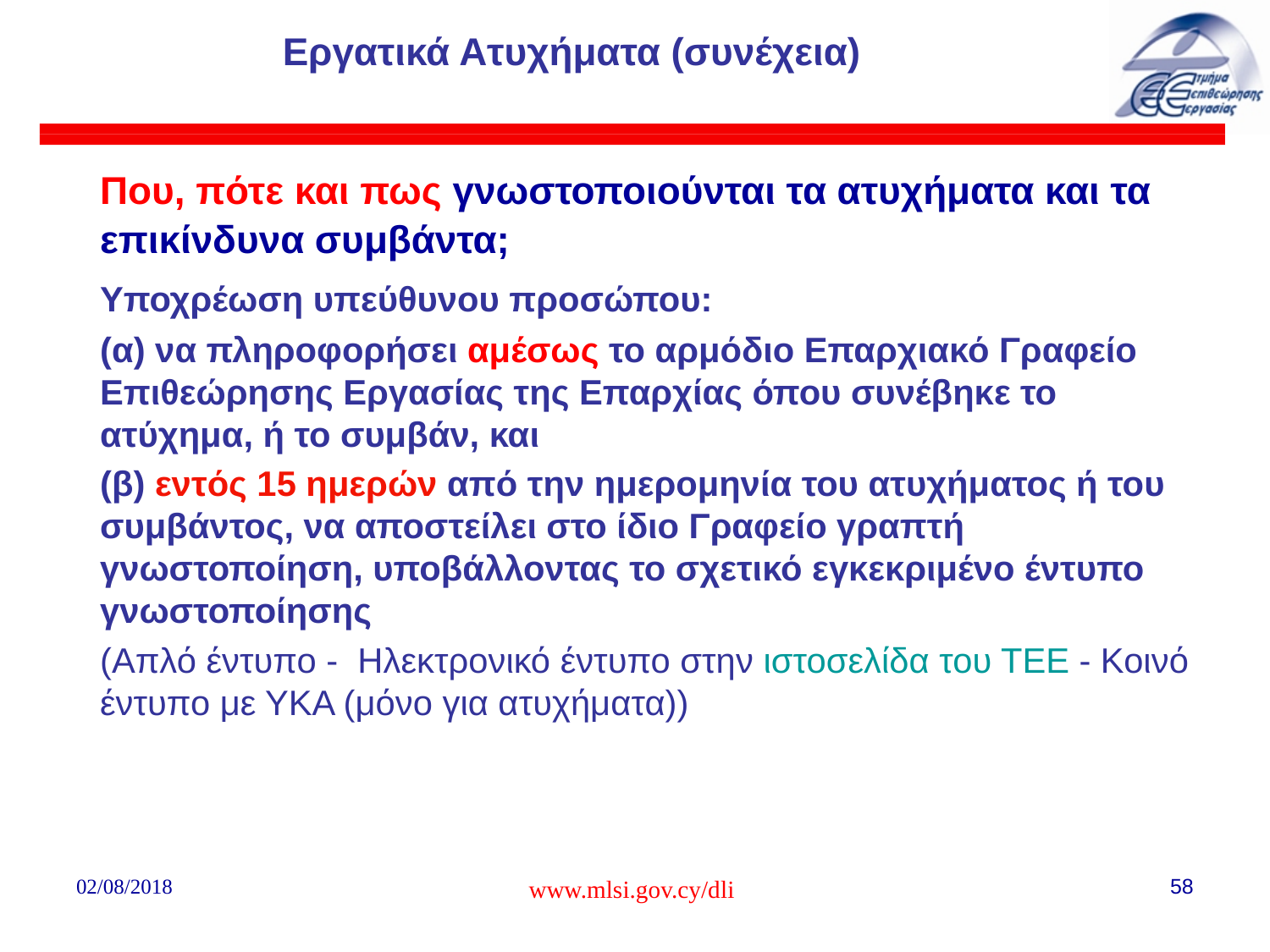

# Εργατικά Ατυχήματα (συνέχεια)

	Που, πότε και πως γνωστοποιούνται τα ατυχήματα και τα επικίνδυνα συμβάντα;
	Υποχρέωση υπεύθυνου προσώπου:
	(α) να πληροφορήσει αμέσως το αρμόδιο Επαρχιακό Γραφείο Επιθεώρησης Εργασίας της Επαρχίας όπου συνέβηκε το ατύχημα, ή το συμβάν, και
	(β) εντός 15 ημερών από την ημερομηνία του ατυχήματος ή του συμβάντος, να αποστείλει στο ίδιο Γραφείο γραπτή γνωστοποίηση, υποβάλλοντας το σχετικό εγκεκριμένο έντυπο γνωστοποίησης
	(Απλό έντυπο -  Ηλεκτρονικό έντυπο στην ιστοσελίδα του ΤΕΕ - Κοινό έντυπο με ΥΚΑ (μόνο για ατυχήματα))

02/08/2018
www.mlsi.gov.cy/dli
58